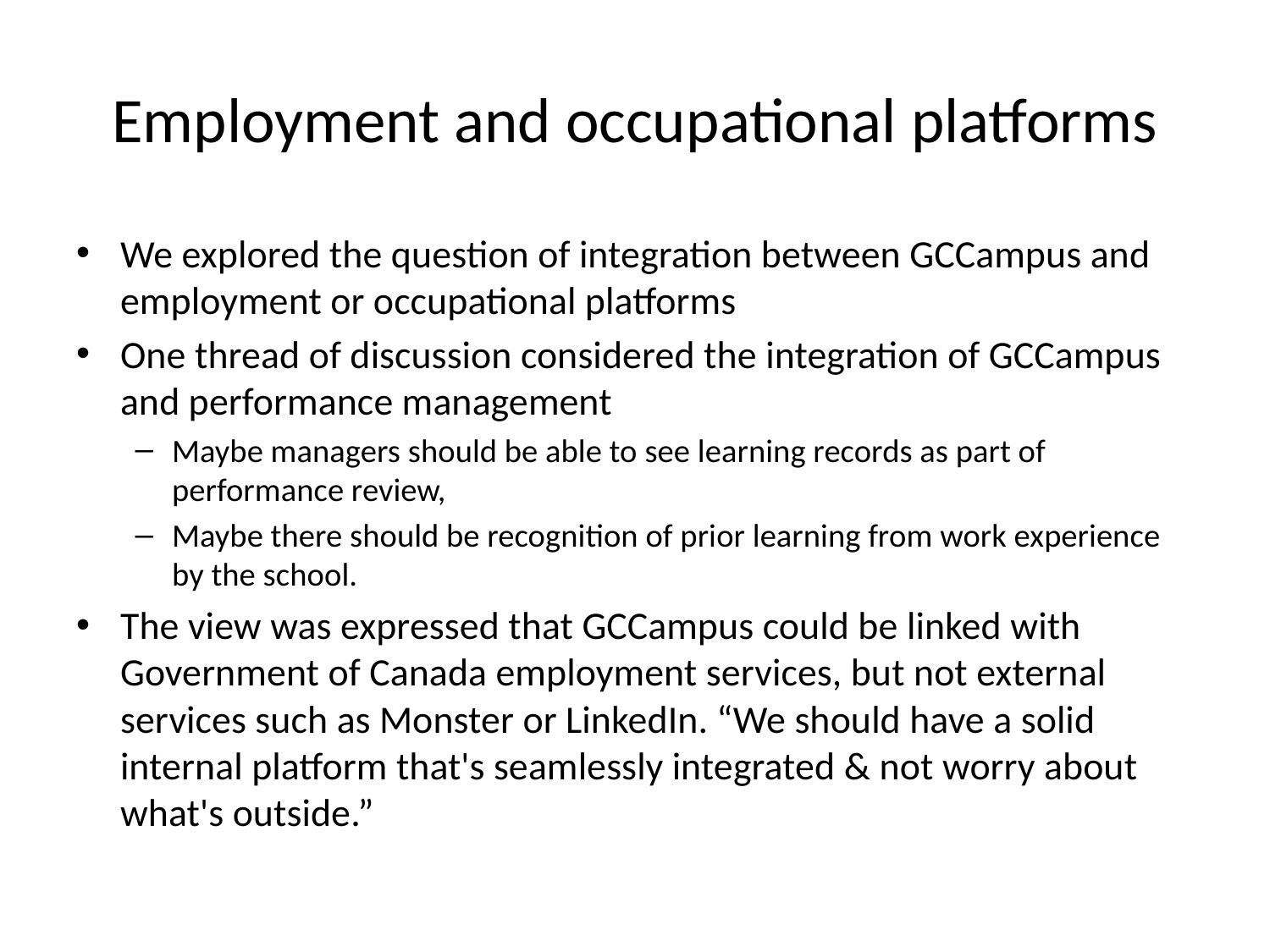

# Employment and occupational platforms
We explored the question of integration between GCCampus and employment or occupational platforms
One thread of discussion considered the integration of GCCampus and performance management
Maybe managers should be able to see learning records as part of performance review,
Maybe there should be recognition of prior learning from work experience by the school.
The view was expressed that GCCampus could be linked with Government of Canada employment services, but not external services such as Monster or LinkedIn. “We should have a solid internal platform that's seamlessly integrated & not worry about what's outside.”